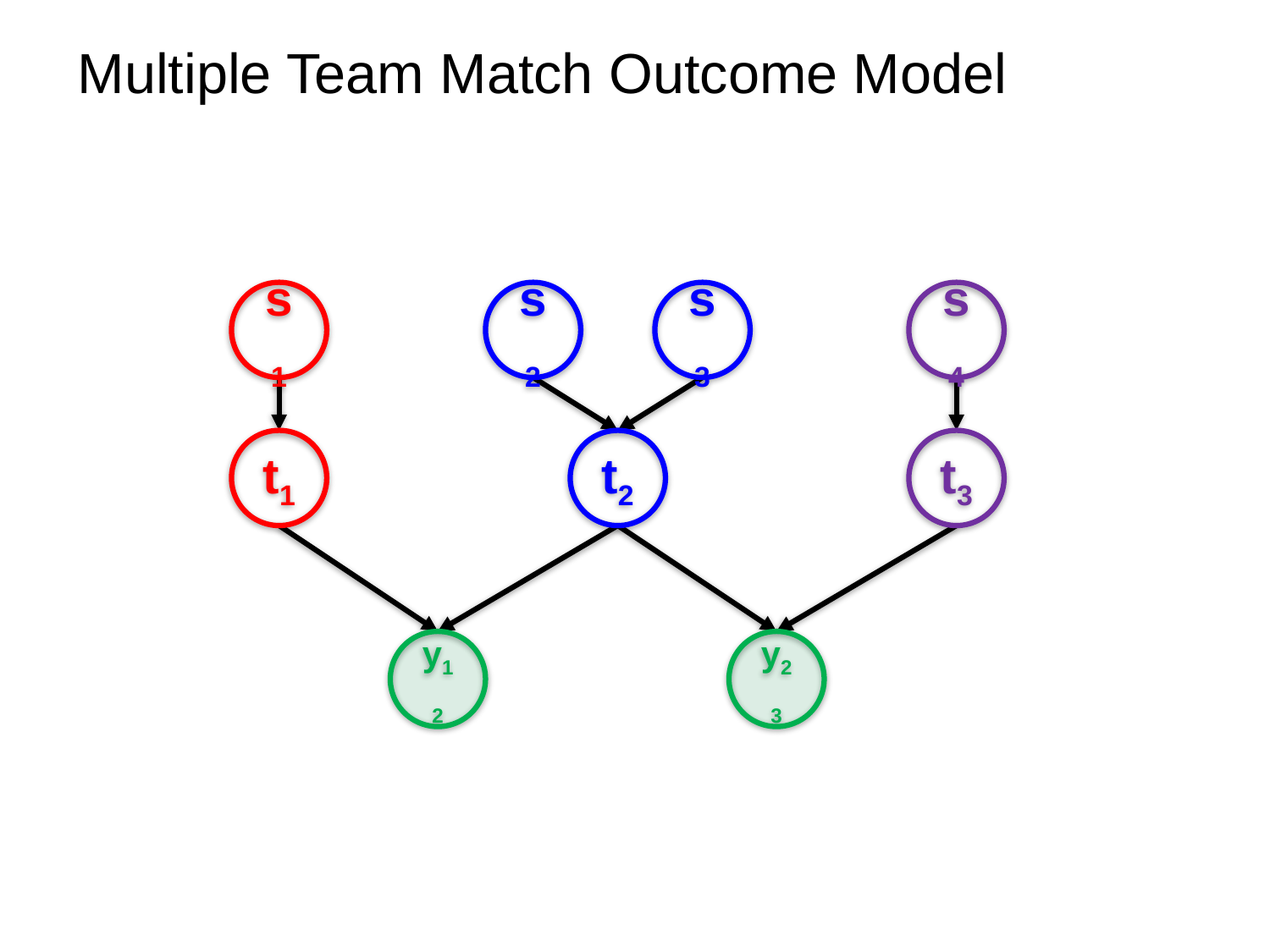

# Multiple Team Match Outcome Model
s1
s2
s3
s4
t1
t2
t3
y12
y23